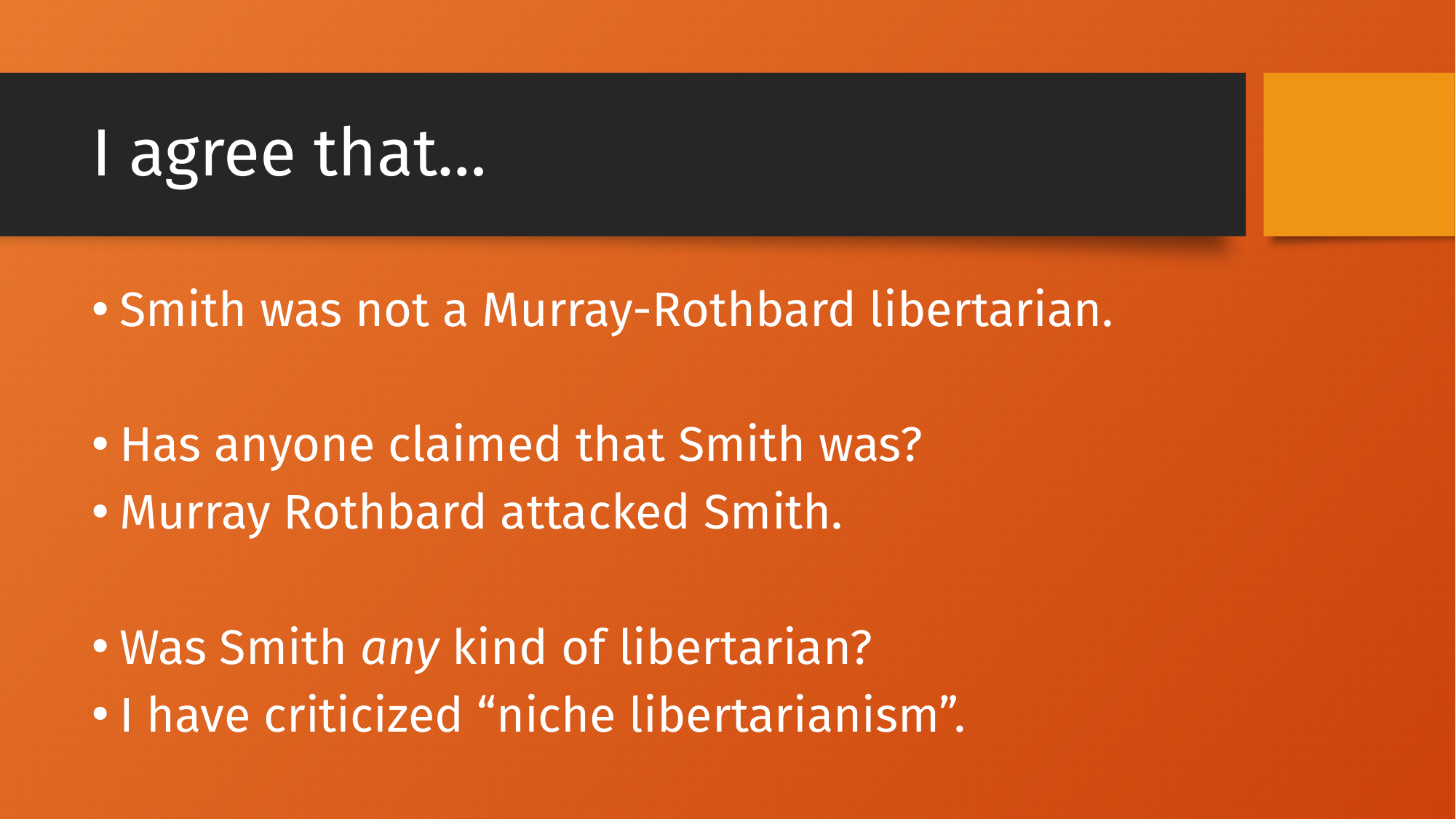

# I agree that…
Smith was not a Murray-Rothbard libertarian.

Has anyone claimed that Smith was?
Murray Rothbard attacked Smith.

Was Smith any kind of libertarian?
I have criticized “niche libertarianism”.